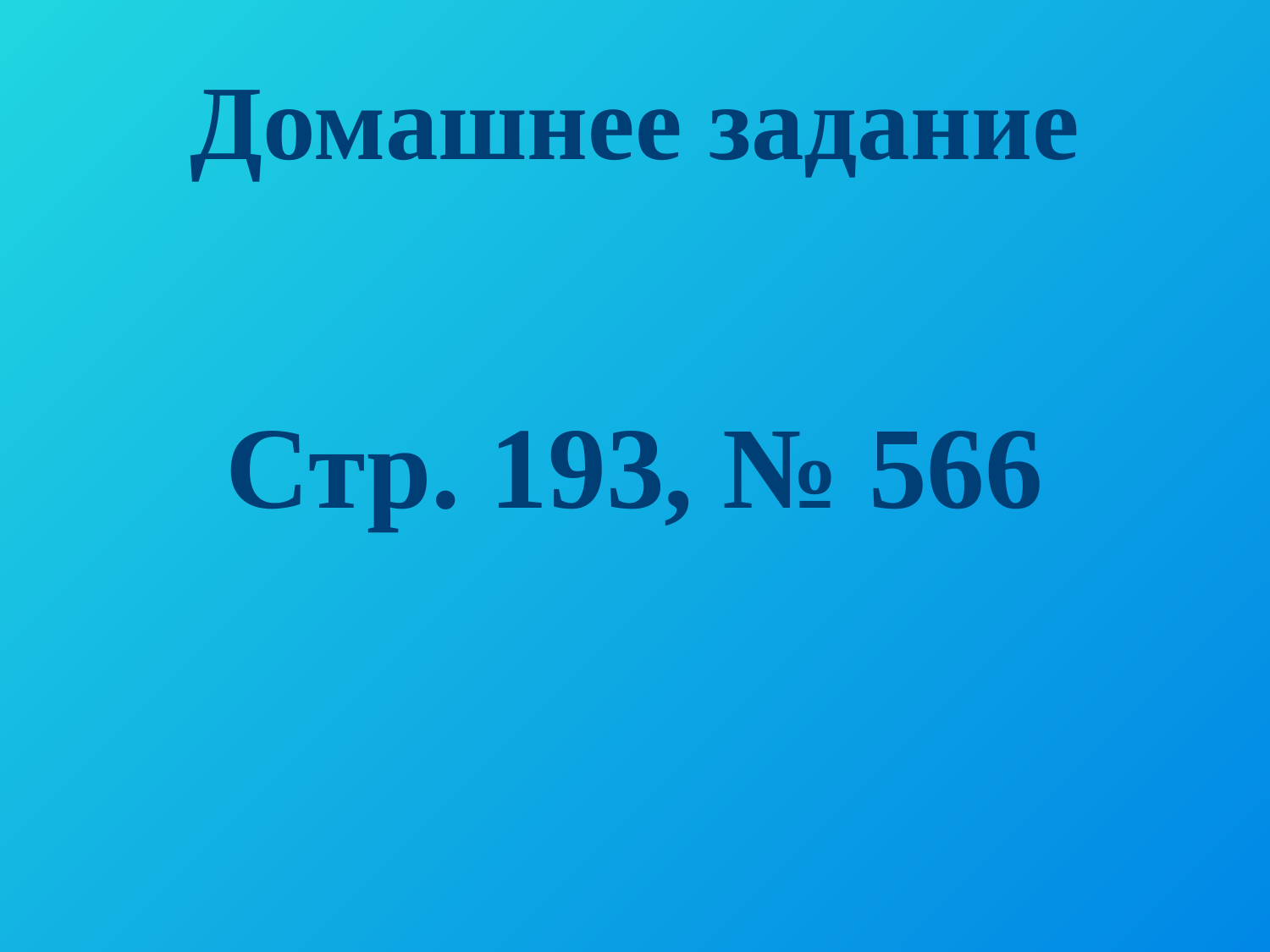

# Домашнее задание

Стр. 193, № 566